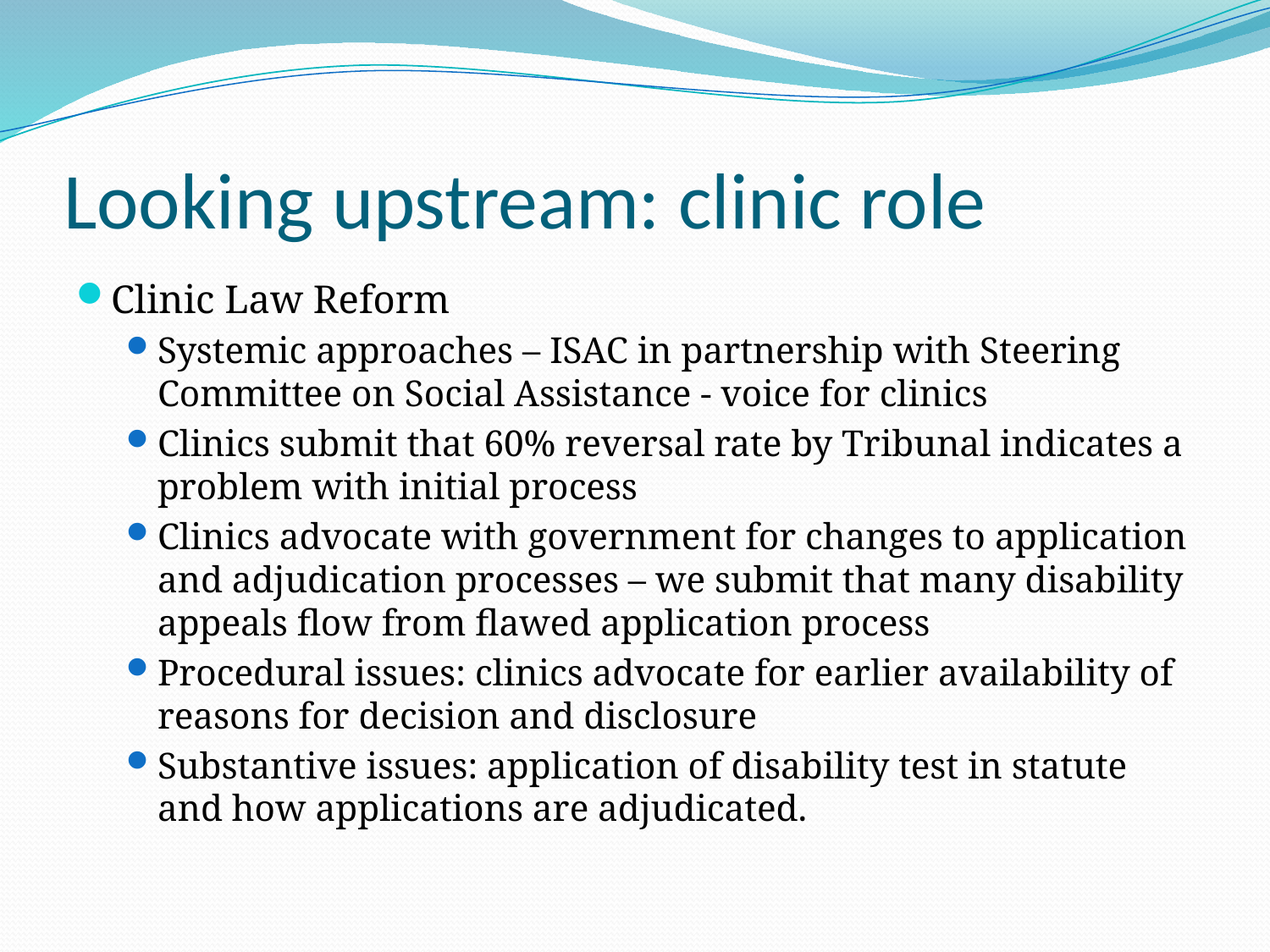

# Looking upstream: clinic role
Clinic Law Reform
Systemic approaches – ISAC in partnership with Steering Committee on Social Assistance - voice for clinics
Clinics submit that 60% reversal rate by Tribunal indicates a problem with initial process
Clinics advocate with government for changes to application and adjudication processes – we submit that many disability appeals flow from flawed application process
Procedural issues: clinics advocate for earlier availability of reasons for decision and disclosure
Substantive issues: application of disability test in statute and how applications are adjudicated.